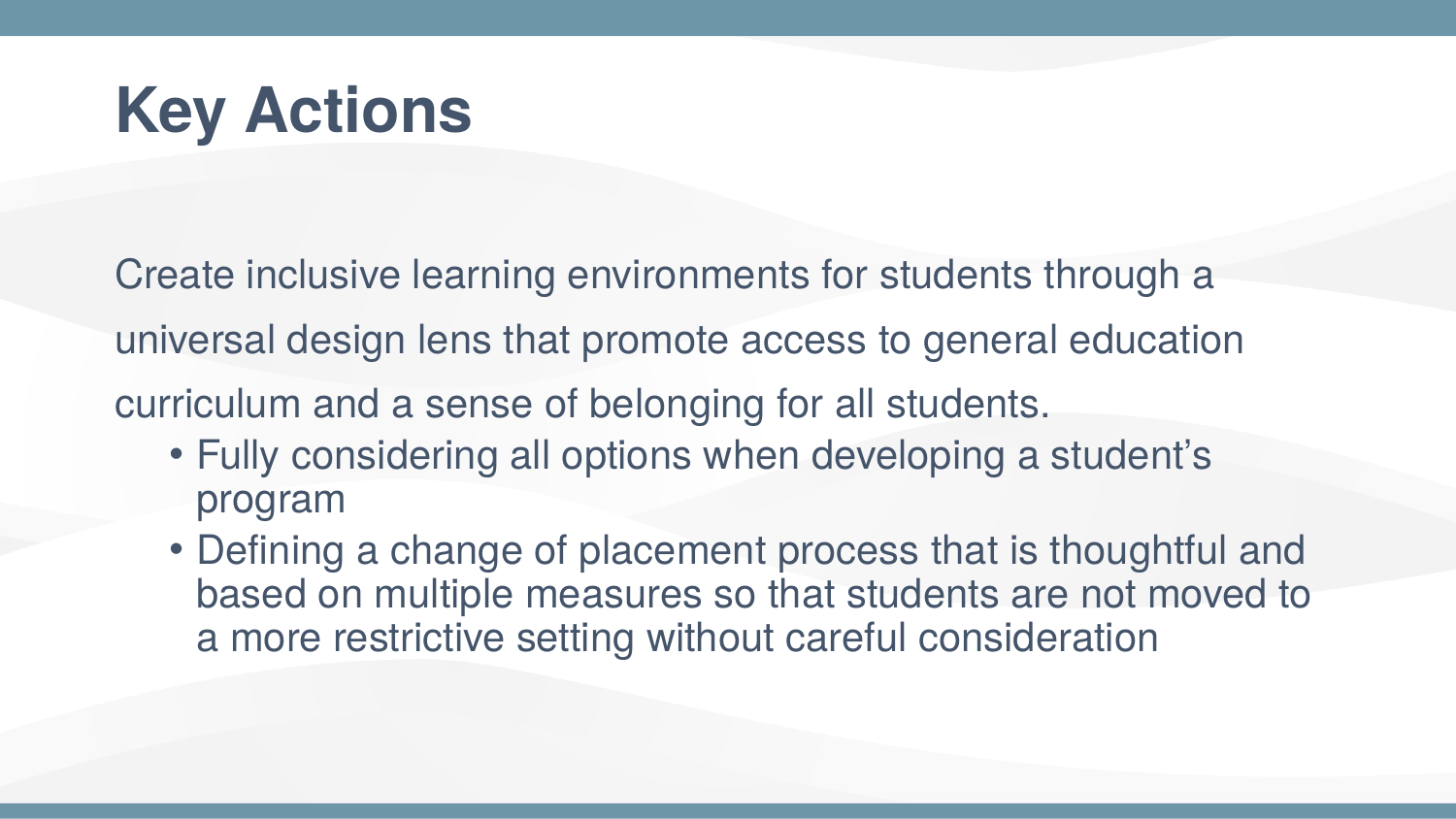

# Key Actions
Create inclusive learning environments for students through a universal design lens that promote access to general education curriculum and a sense of belonging for all students.
Fully considering all options when developing a student’s program
Defining a change of placement process that is thoughtful and based on multiple measures so that students are not moved to a more restrictive setting without careful consideration